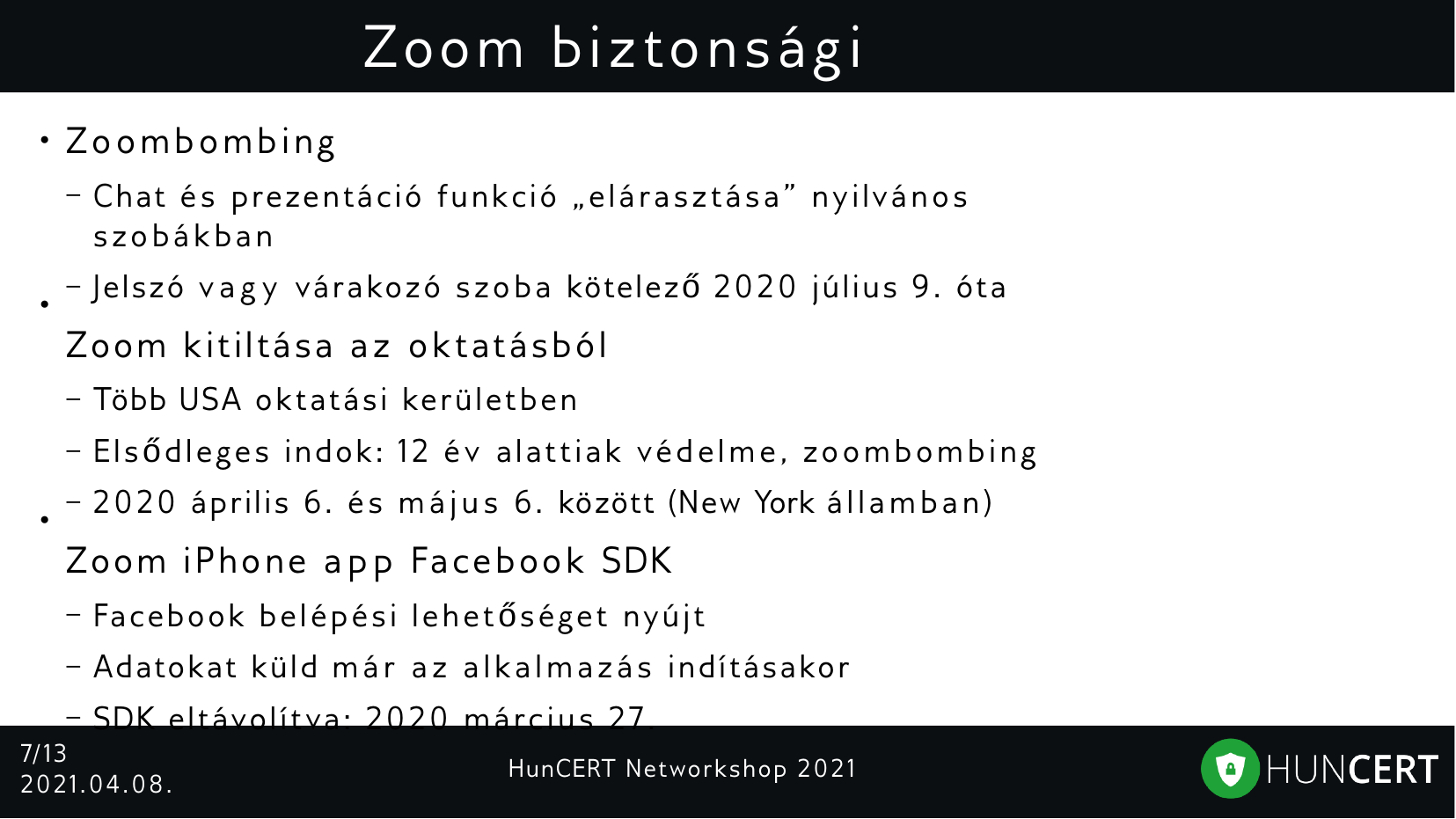

# Zoom biztonsági esetek
Zoombombing
Chat és prezentáció funkció „elárasztása” nyilvános szobákban
Jelszó vagy várakozó szoba kötelező 2020 július 9. óta
Zoom kitiltása az oktatásból
Több USA oktatási kerületben
Elsődleges indok: 12 év alattiak védelme, zoombombing
2020 április 6. és május 6. között (New York államban)
Zoom iPhone app Facebook SDK
Facebook belépési lehetőséget nyújt
Adatokat küld már az alkalmazás indításakor
SDK eltávolítva: 2020 március 27.
●
●
●
7/13
2021.04.08.
HunCERT Networkshop 2021